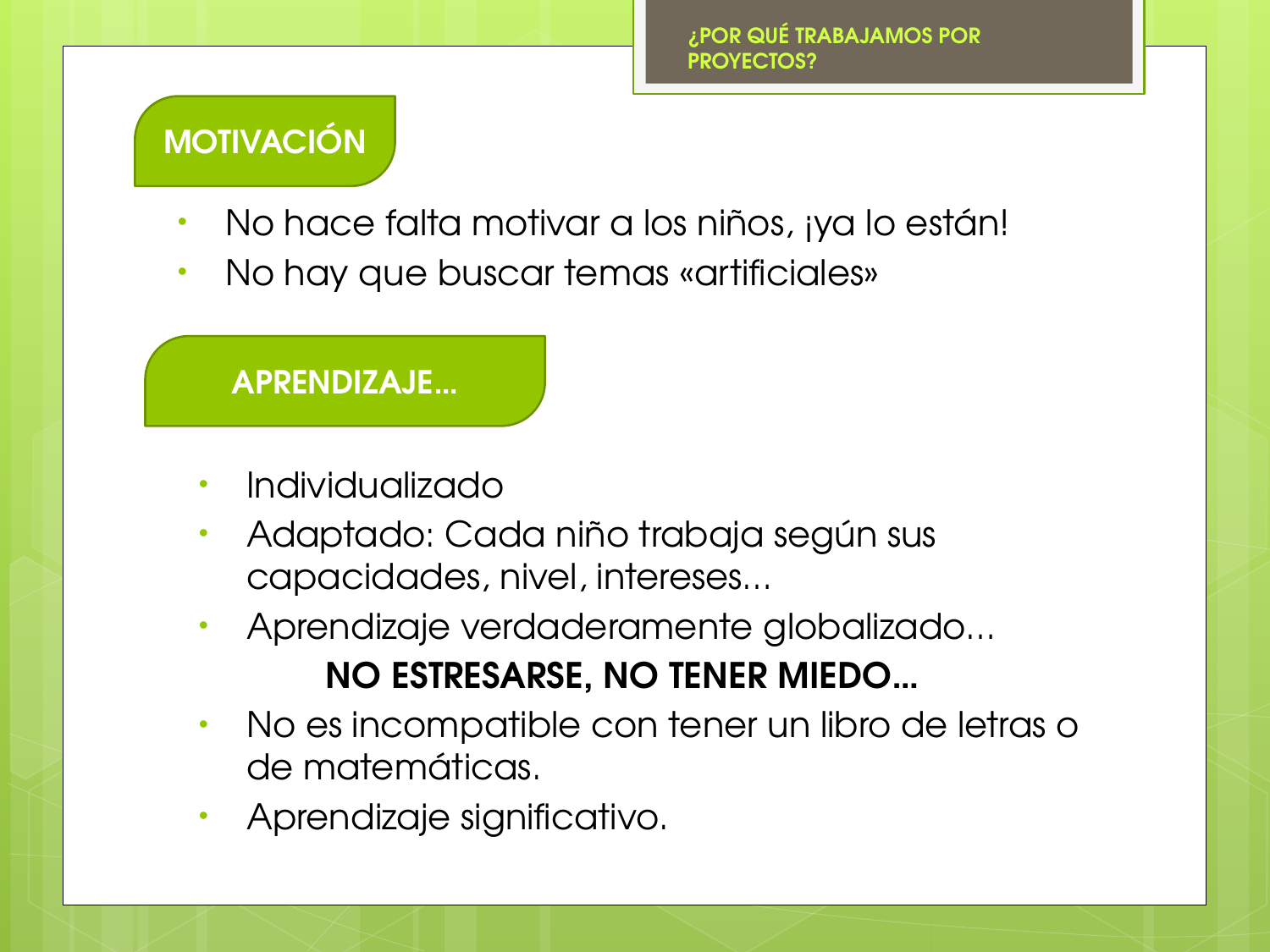

¿POR QUÉ TRABAJAMOS POR PROYECTOS?
MOTIVACIÓN
No hace falta motivar a los niños, ¡ya lo están!
No hay que buscar temas «artificiales»

APRENDIZAJE…
Individualizado
Adaptado: Cada niño trabaja según sus capacidades, nivel, intereses…
Aprendizaje verdaderamente globalizado…
	NO ESTRESARSE, NO TENER MIEDO…
No es incompatible con tener un libro de letras o de matemáticas.
Aprendizaje significativo.